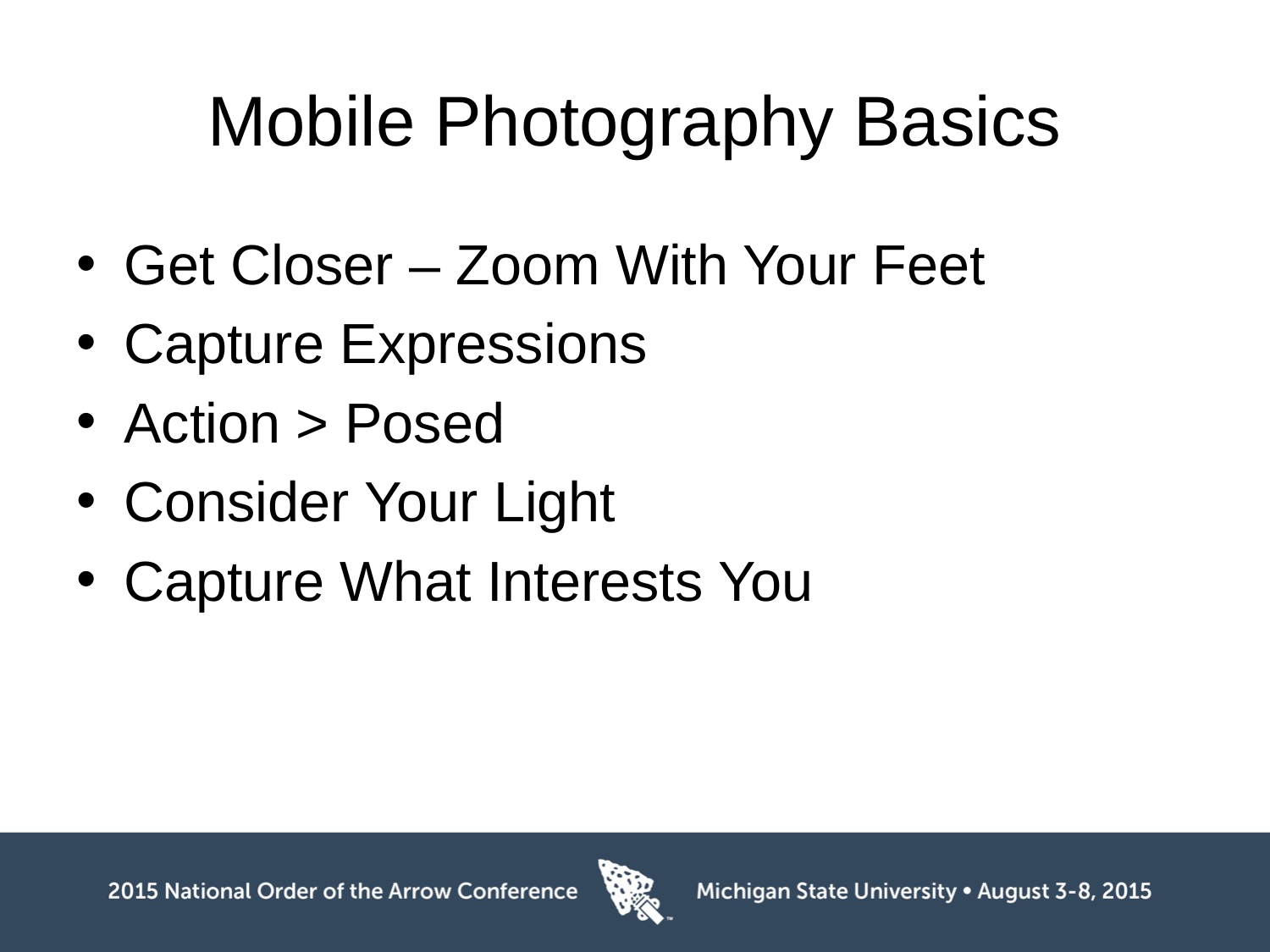

# Mobile Photography Basics
Get Closer – Zoom With Your Feet
Capture Expressions
Action > Posed
Consider Your Light
Capture What Interests You